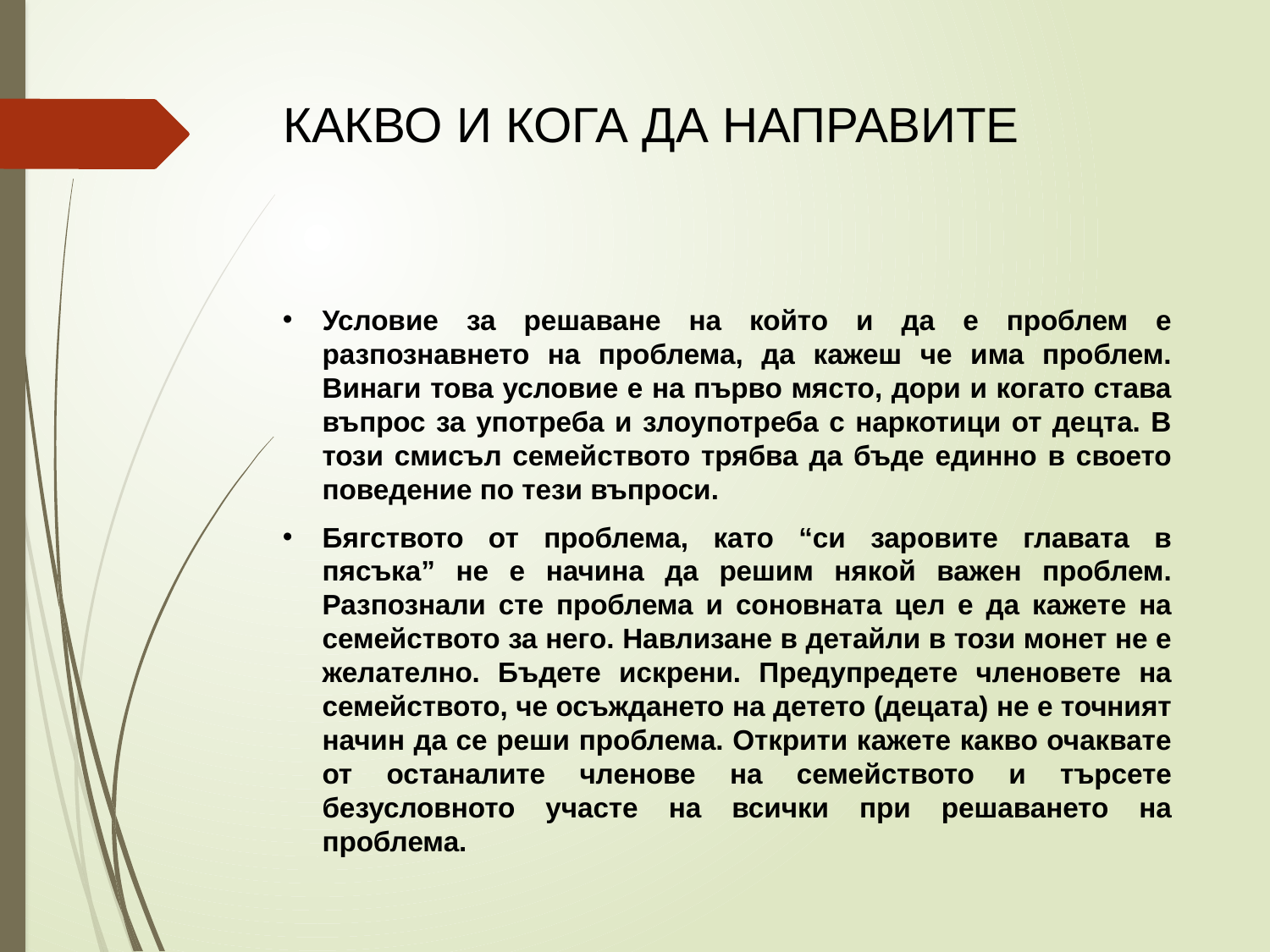

# КАКВО И КОГА ДА НАПРАВИТЕ
Условие за решаване на който и да е проблем е разпознавнето на проблема, да кажеш че има проблем. Винаги това условие е на първо място, дори и когато става въпрос за употреба и злоупотреба с наркотици от децта. В този смисъл семейството трябва да бъде единно в своето поведение по тези въпроси.
Бягството от проблема, като “си заровите главата в пясъка” не е начина да решим някой важен проблем. Разпознали сте проблема и соновната цел е да кажете на семейството за него. Навлизане в детайли в този монет не е желателно. Бъдете искрени. Предупредете членовете на семейството, че осъждането на детето (децата) не е точният начин да се реши проблема. Открити кажете какво очаквате от останалите членове на семейството и търсете безусловното участе на всички при решаването на проблема.